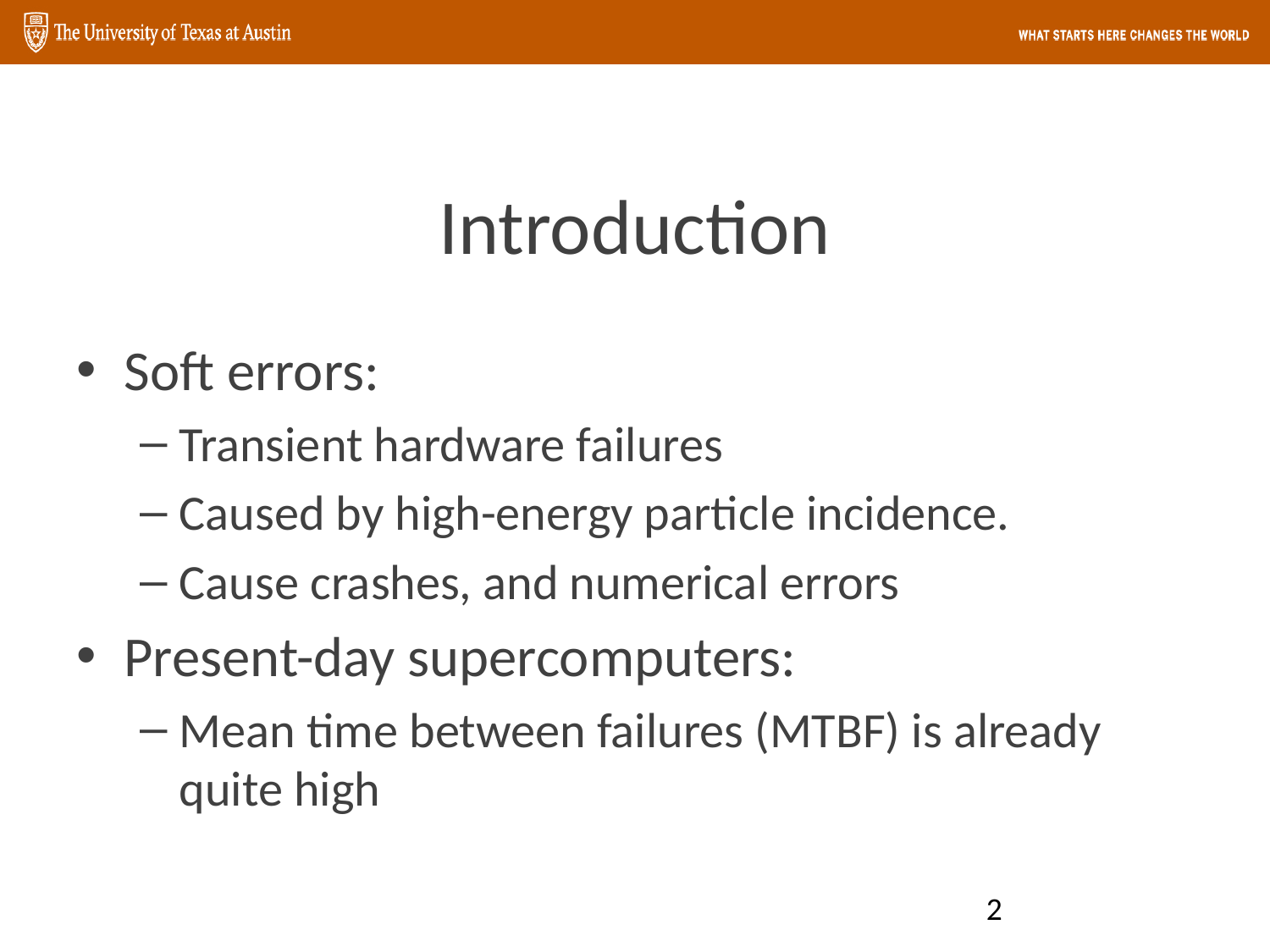

# Introduction
Soft errors:
Transient hardware failures
Caused by high-energy particle incidence.
Cause crashes, and numerical errors
Present-day supercomputers:
Mean time between failures (MTBF) is already quite high
2